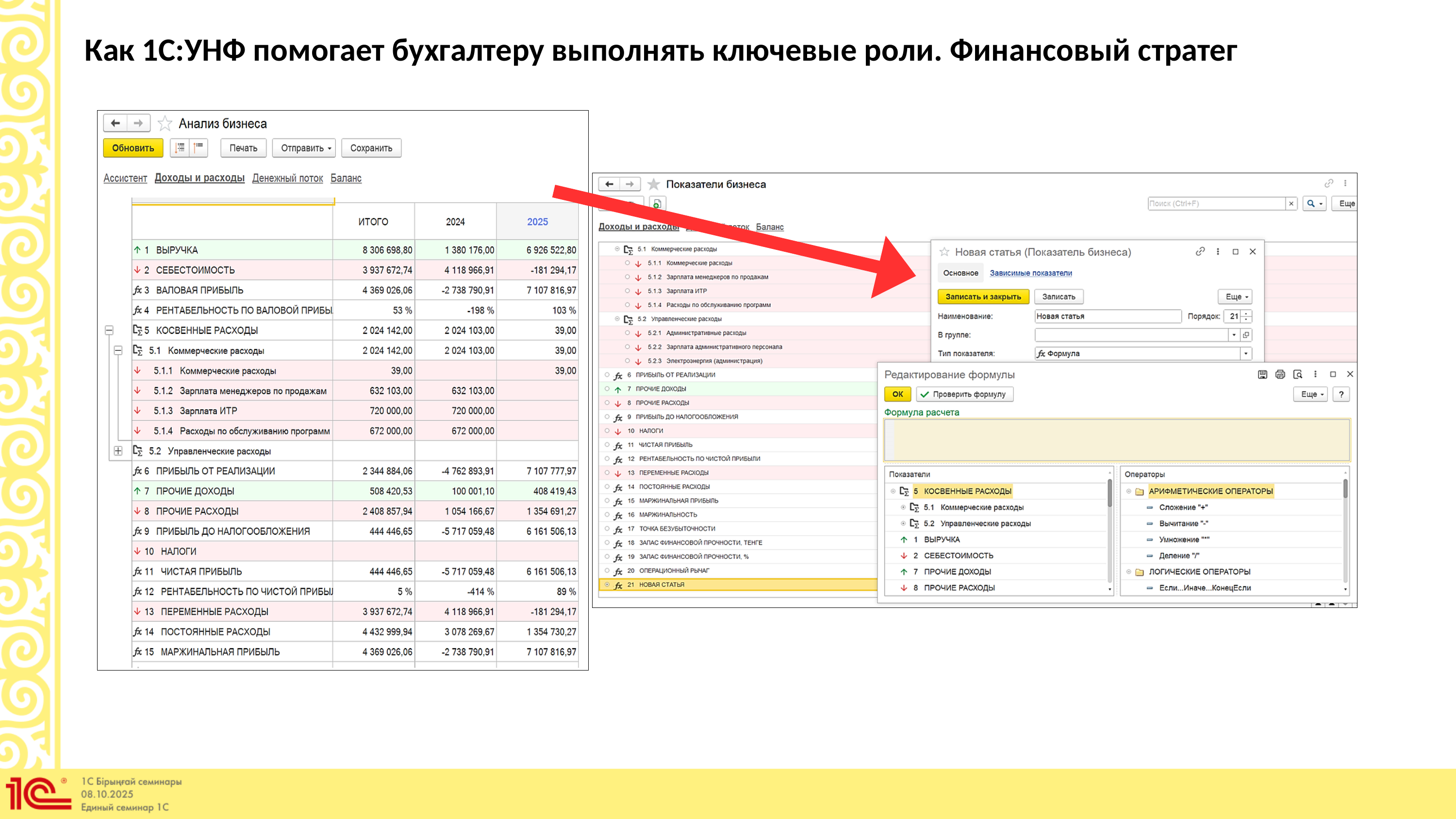

Как 1С:УНФ помогает бухгалтеру выполнять ключевые роли. Финансовый стратег